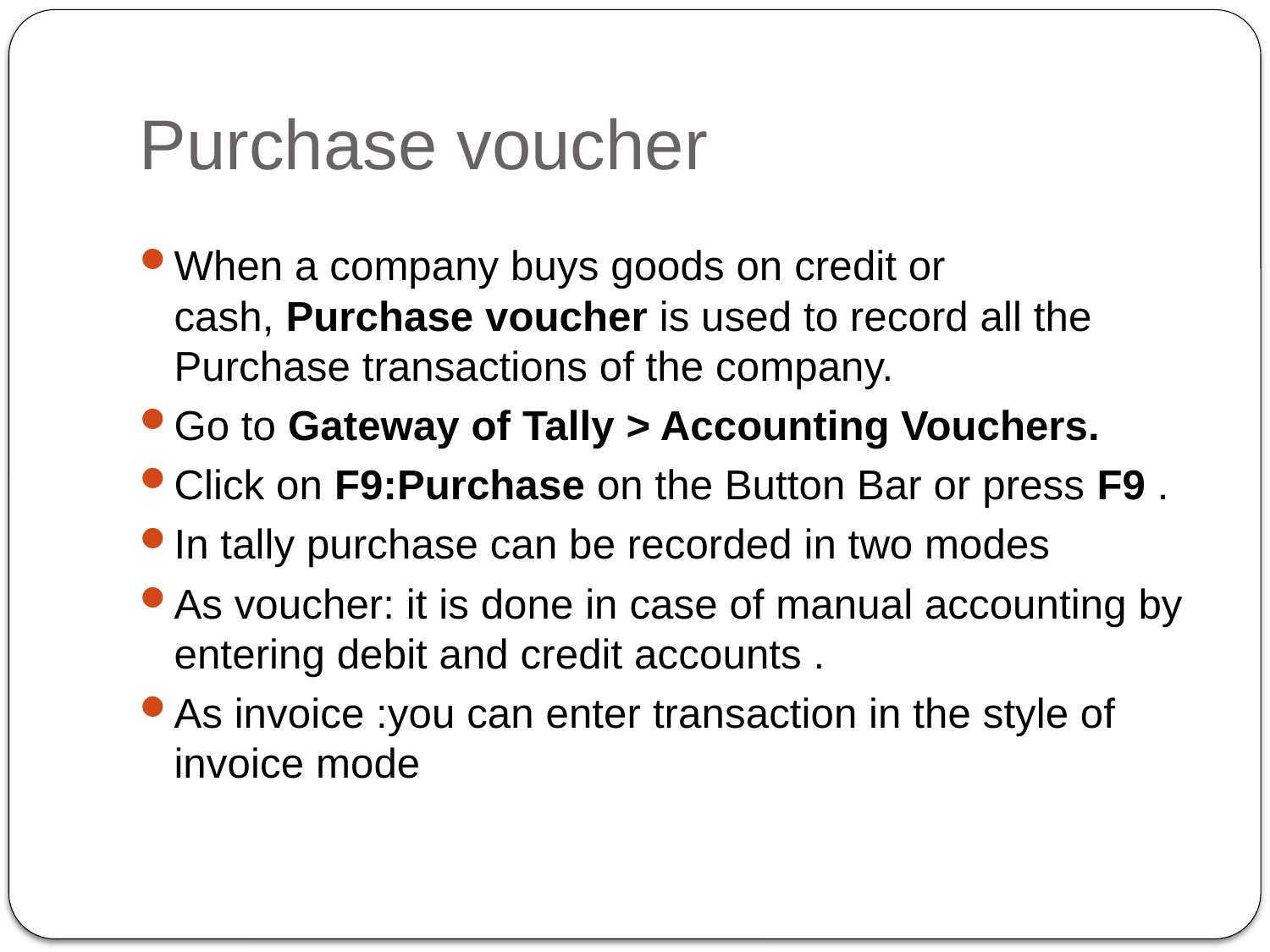

# Purchase voucher
When a company buys goods on credit or cash, Purchase voucher is used to record all the Purchase transactions of the company.
Go to Gateway of Tally > Accounting Vouchers.
Click on F9:Purchase on the Button Bar or press F9 .
In tally purchase can be recorded in two modes
As voucher: it is done in case of manual accounting by entering debit and credit accounts .
As invoice :you can enter transaction in the style of invoice mode